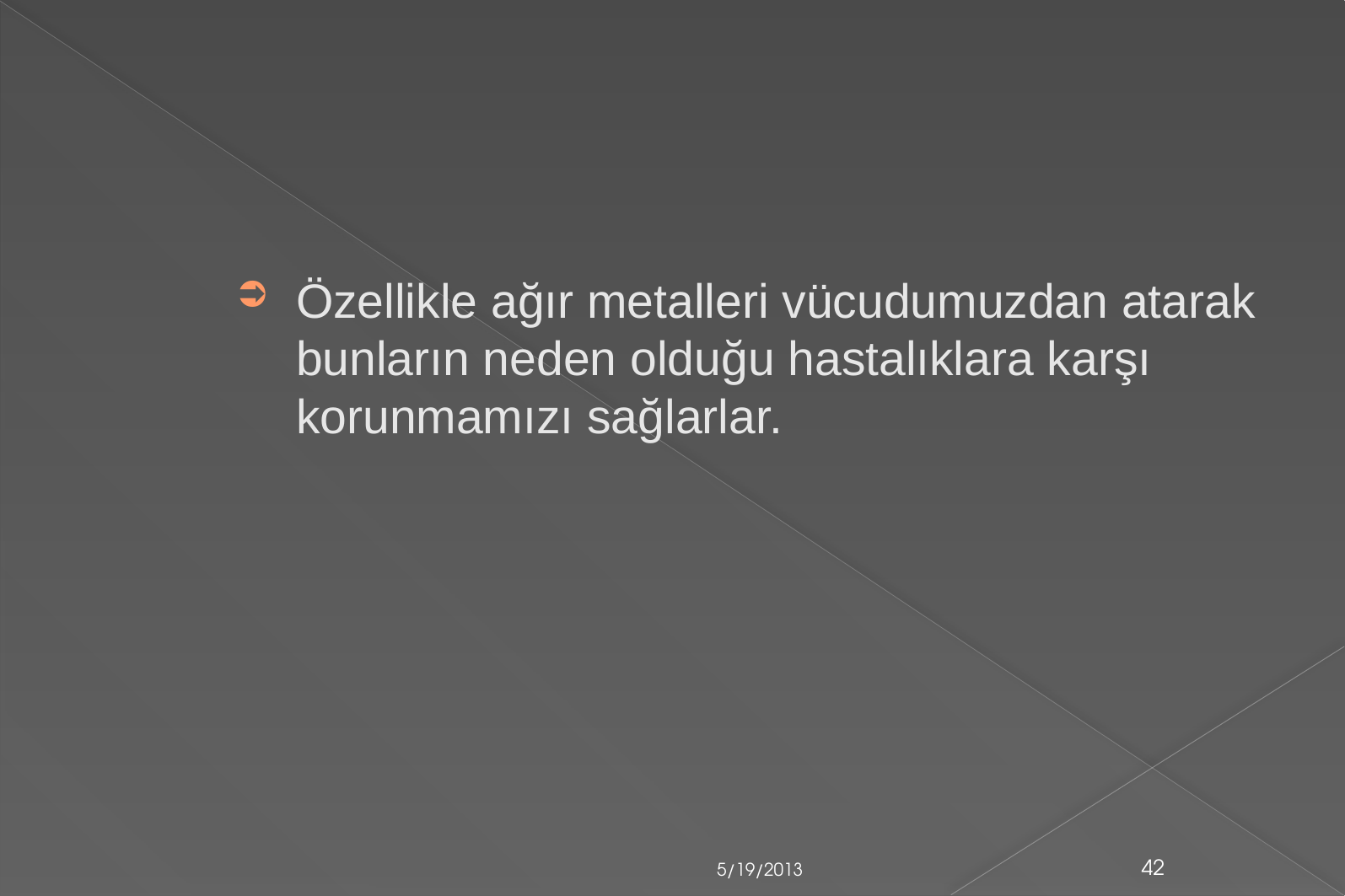

Özellikle ağır metalleri vücudumuzdan atarak bunların neden olduğu hastalıklara karşı korunmamızı sağlarlar.
5/19/2013
42